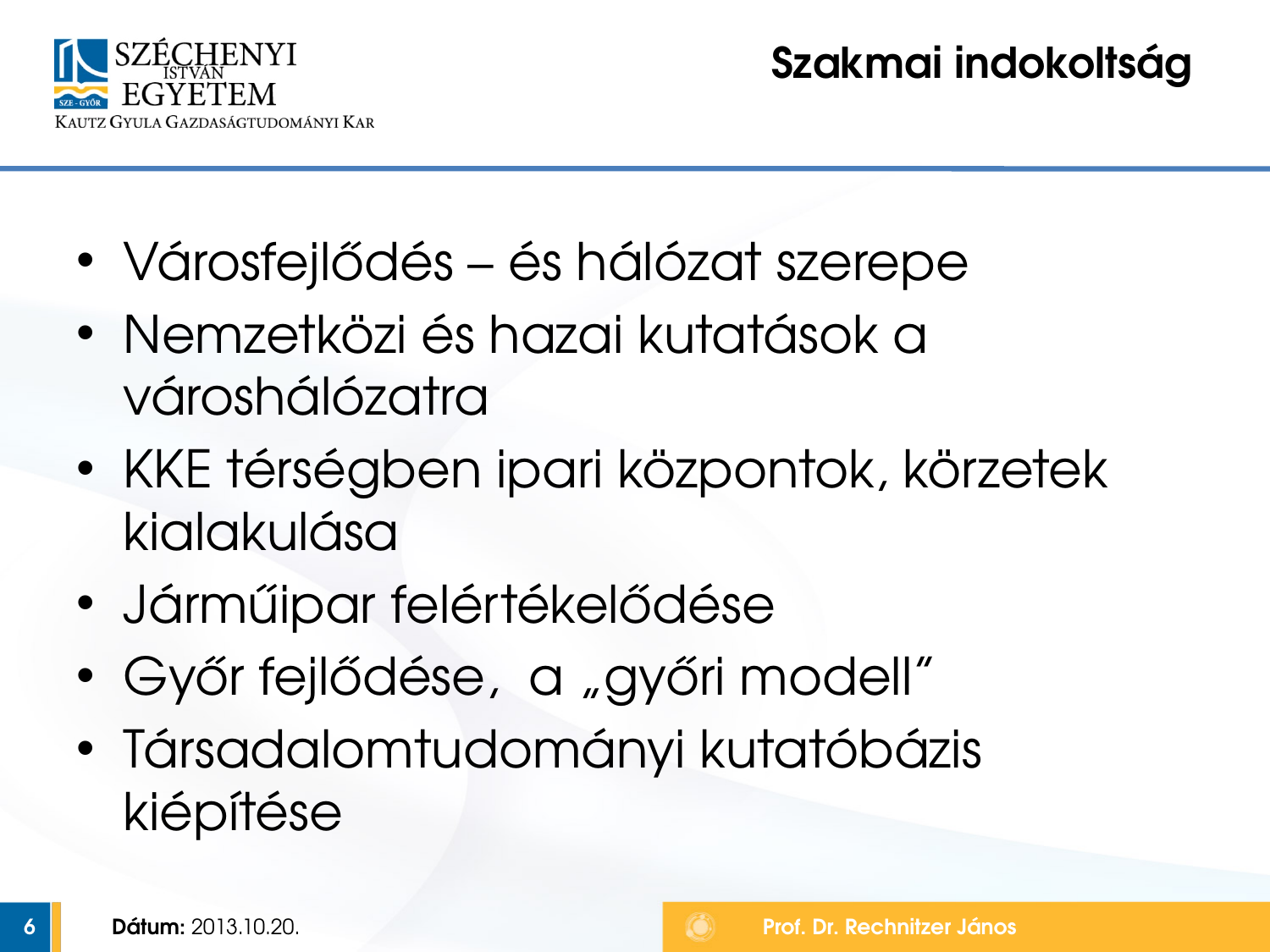

# Szakmai indokoltság
Városfejlődés – és hálózat szerepe
Nemzetközi és hazai kutatások a városhálózatra
KKE térségben ipari központok, körzetek kialakulása
Járműipar felértékelődése
Győr fejlődése,  a „győri modell”
Társadalomtudományi kutatóbázis kiépítése
6
Dátum: 2013.10.20.
 Prof. Dr. Rechnitzer János